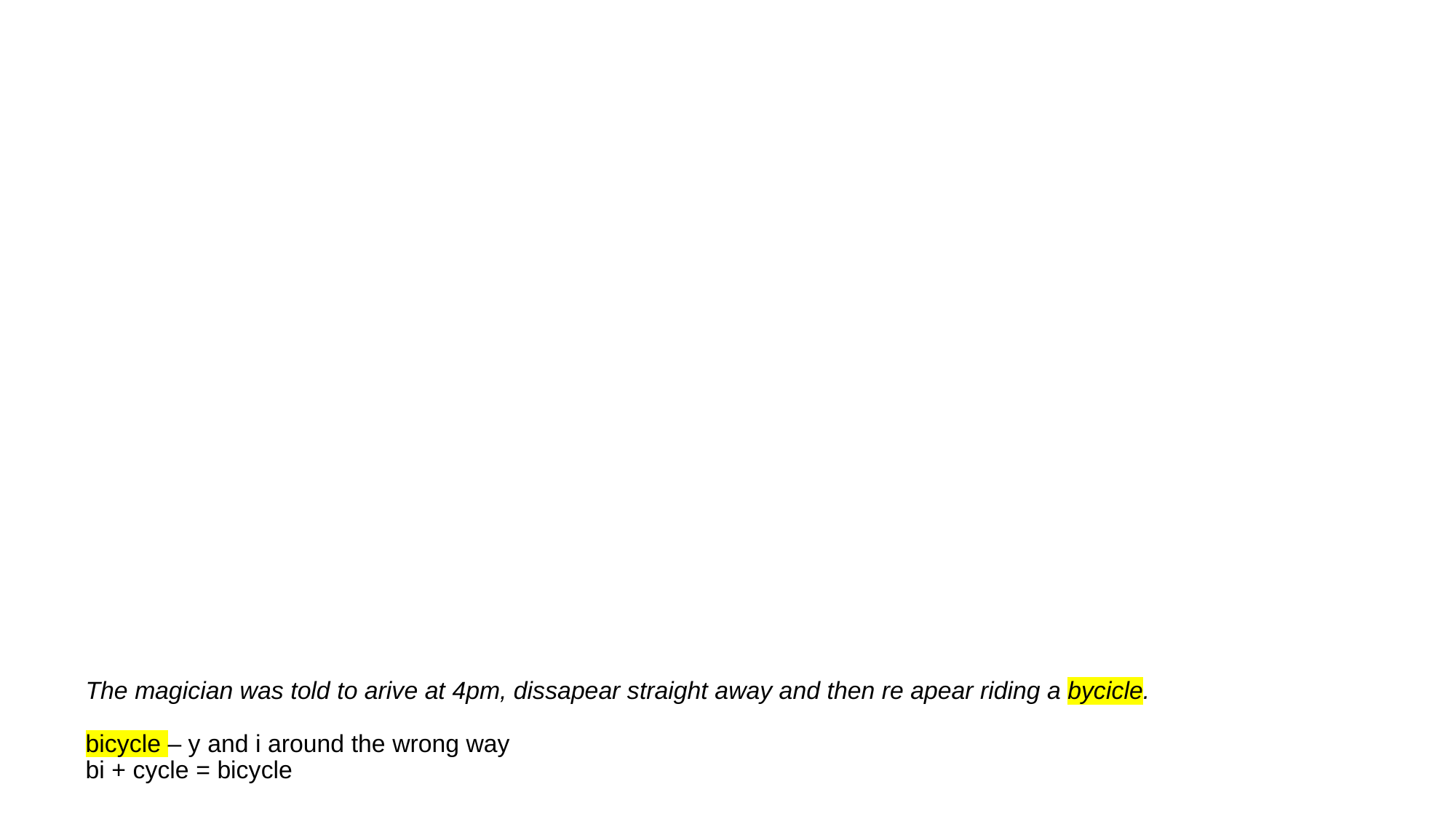

# The magician was told to arive at 4pm, dissapear straight away and then re apear riding a bycicle. bicycle – y and i around the wrong way bi + cycle = bicycle